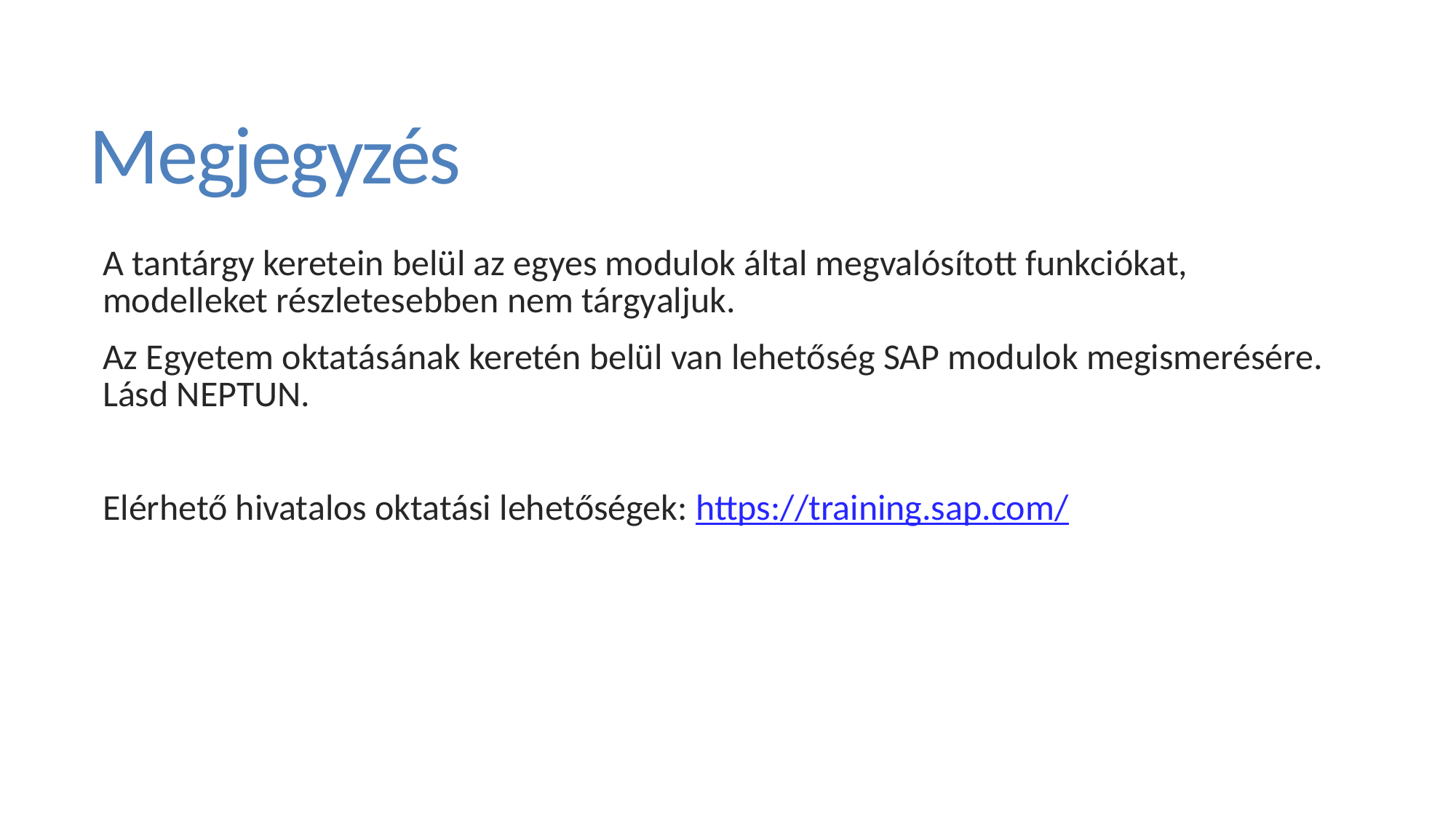

# Megjegyzés
A tantárgy keretein belül az egyes modulok által megvalósított funkciókat, modelleket részletesebben nem tárgyaljuk.
Az Egyetem oktatásának keretén belül van lehetőség SAP modulok megismerésére. Lásd NEPTUN.

Elérhető hivatalos oktatási lehetőségek: https://training.sap.com/